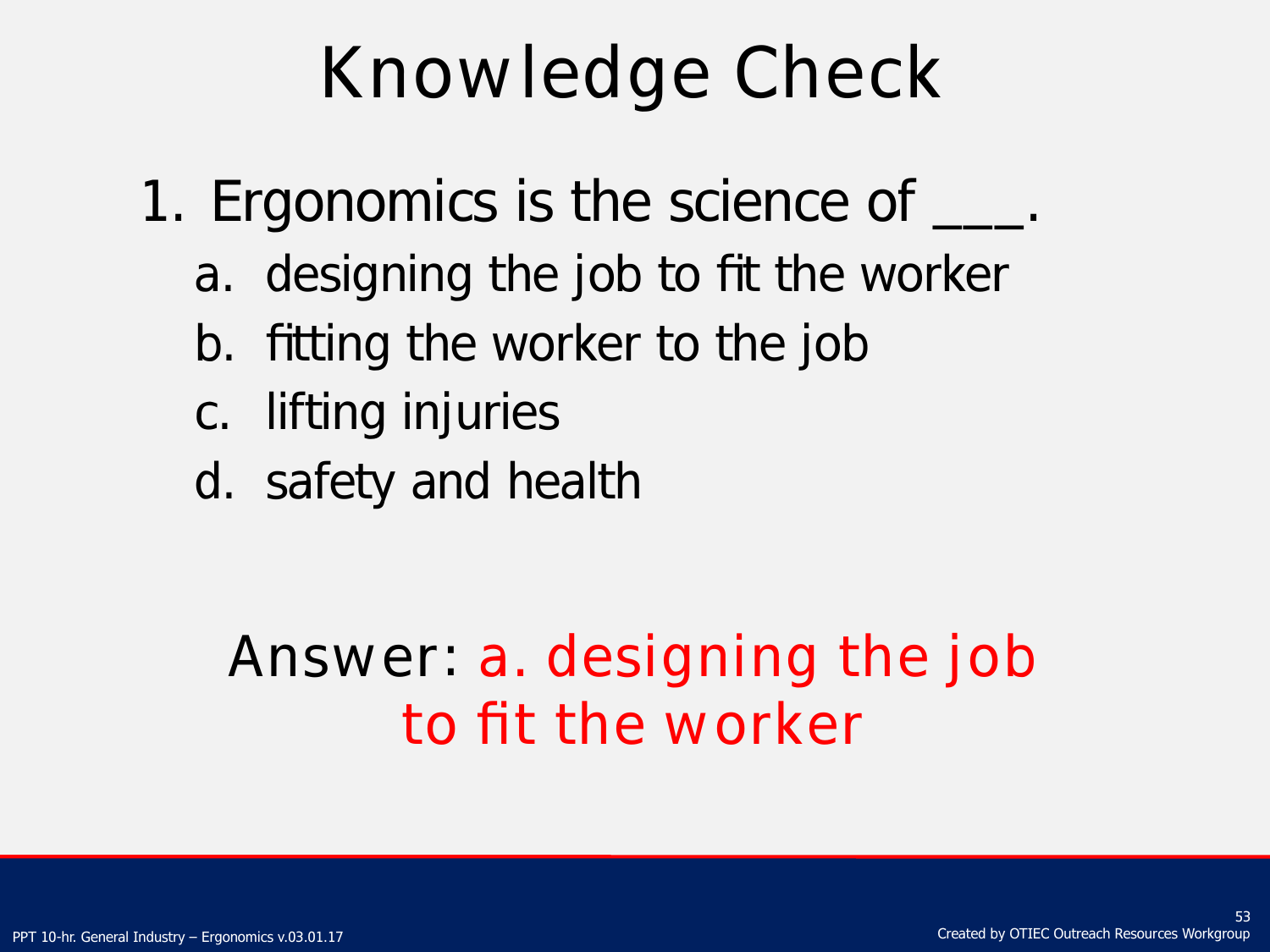

# Knowledge Check
Ergonomics is the science of ___.
designing the job to fit the worker
fitting the worker to the job
lifting injuries
safety and health
Answer: a. designing the job to fit the worker